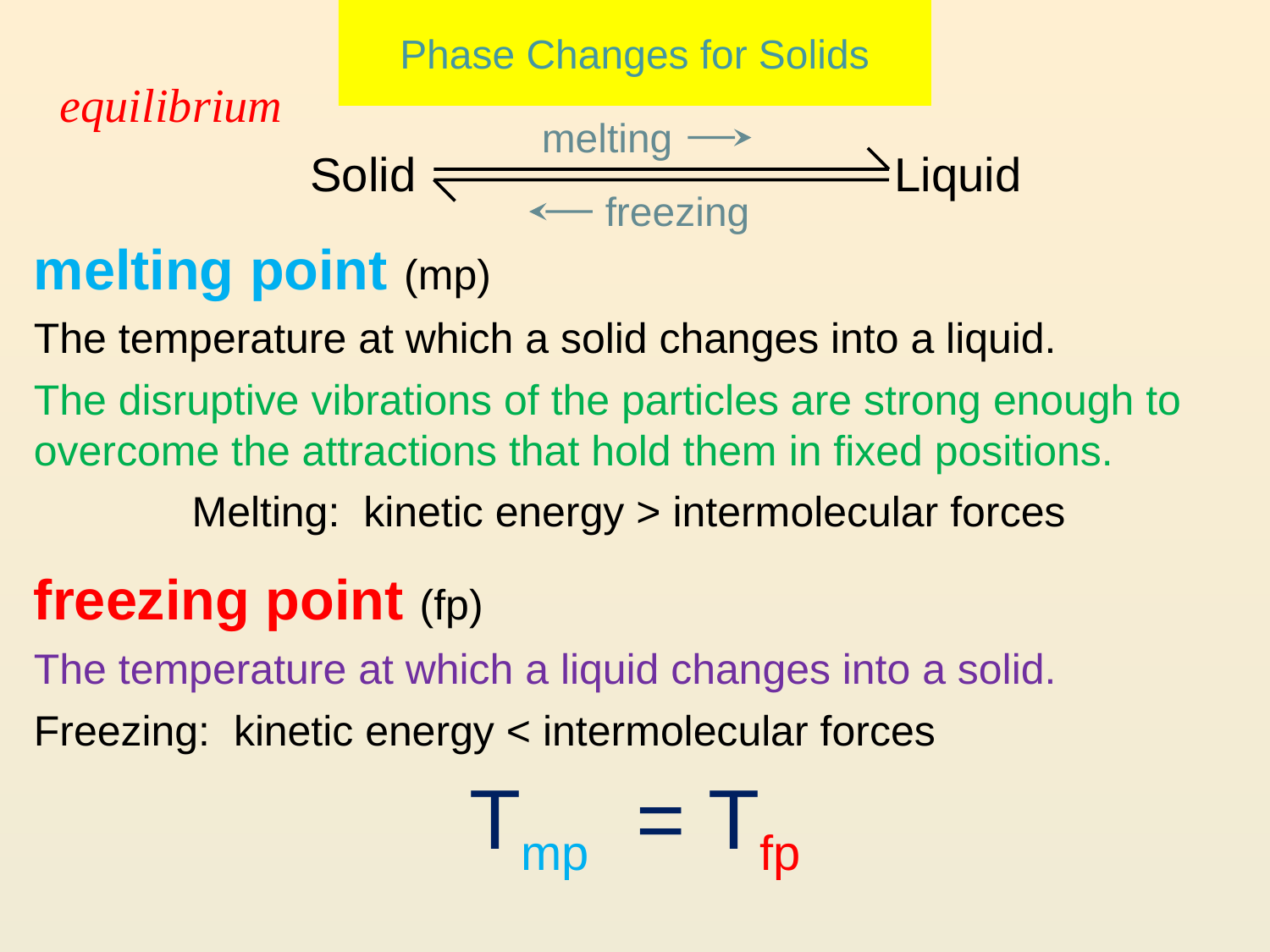

# Phase Changes for Solids
equilibrium
melting

Solid                                    Liquid

freezing

melting point (mp)
The temperature at which a solid changes into a liquid.
The disruptive vibrations of the particles are strong enough to overcome the attractions that hold them in fixed positions.
Melting:  kinetic energy > intermolecular forces
freezing point (fp)
The temperature at which a liquid changes into a solid.
Freezing:  kinetic energy < intermolecular forces
Tmp  = Tfp
Chapter 13 States of Matter